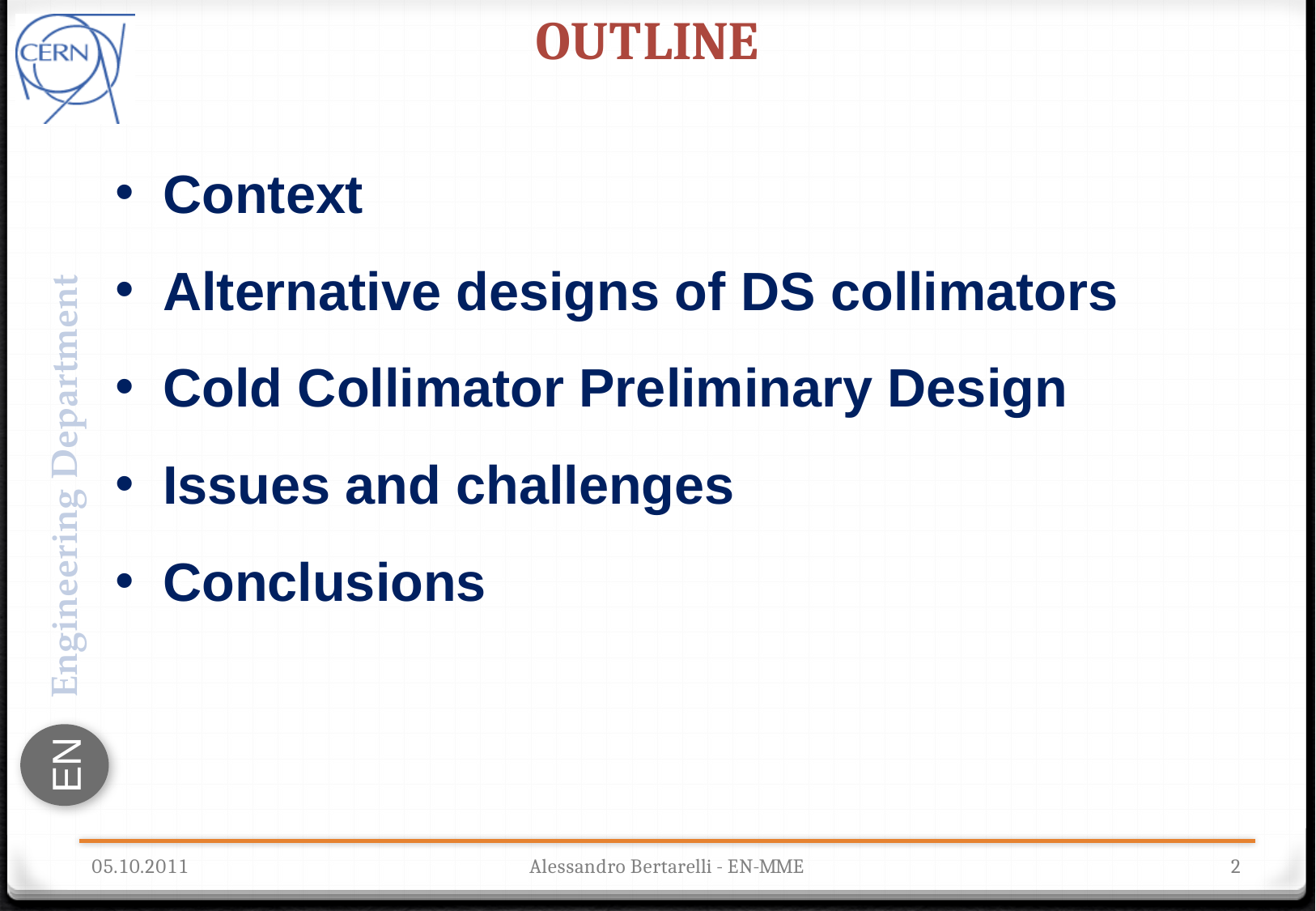

Outline
Context
Alternative designs of DS collimators
Cold Collimator Preliminary Design
Issues and challenges
Conclusions
05.10.2011
Alessandro Bertarelli - EN-MME
2